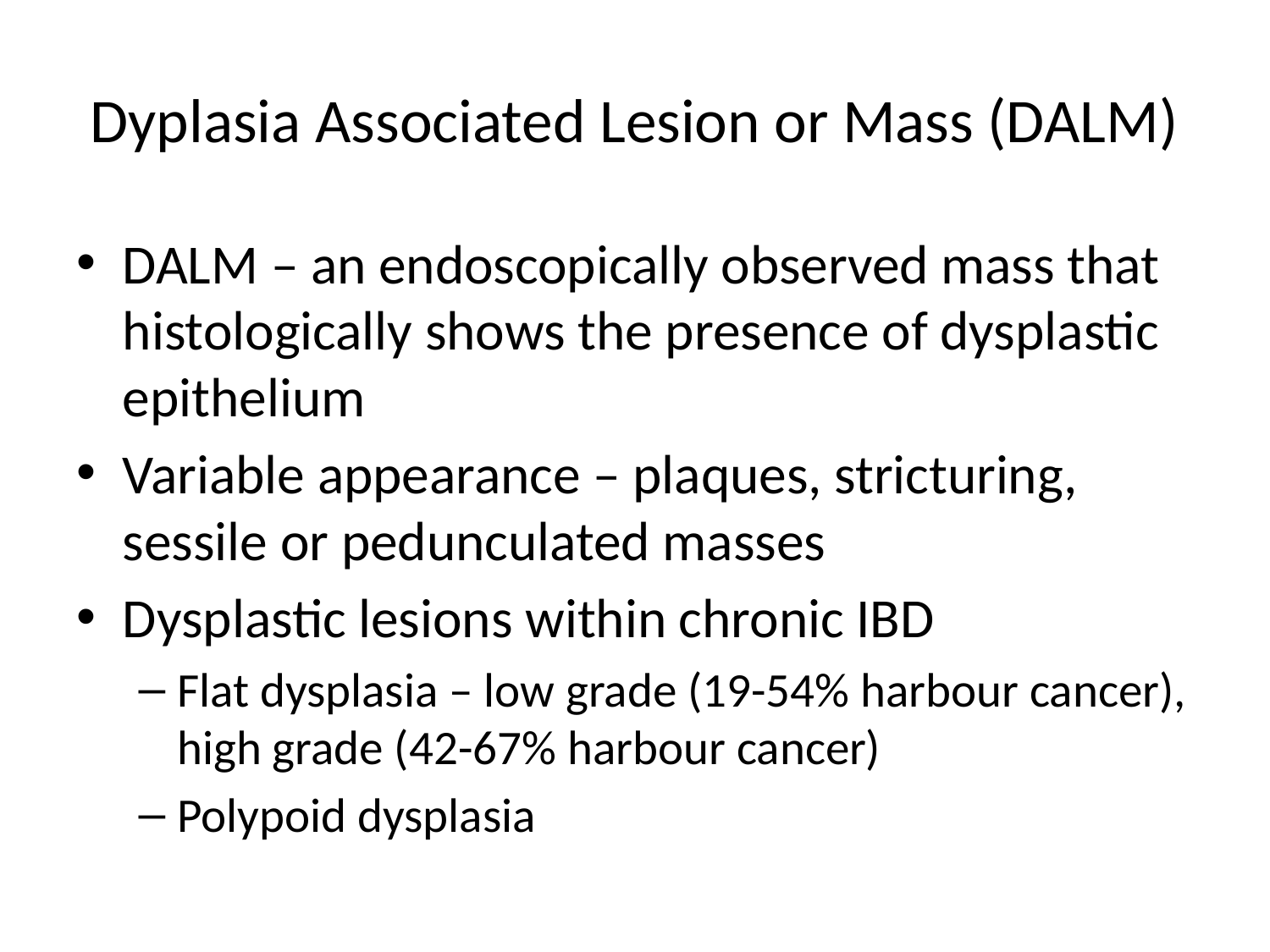

# Dyplasia Associated Lesion or Mass (DALM)
DALM – an endoscopically observed mass that histologically shows the presence of dysplastic epithelium
Variable appearance – plaques, stricturing, sessile or pedunculated masses
Dysplastic lesions within chronic IBD
Flat dysplasia – low grade (19-54% harbour cancer), high grade (42-67% harbour cancer)
Polypoid dysplasia